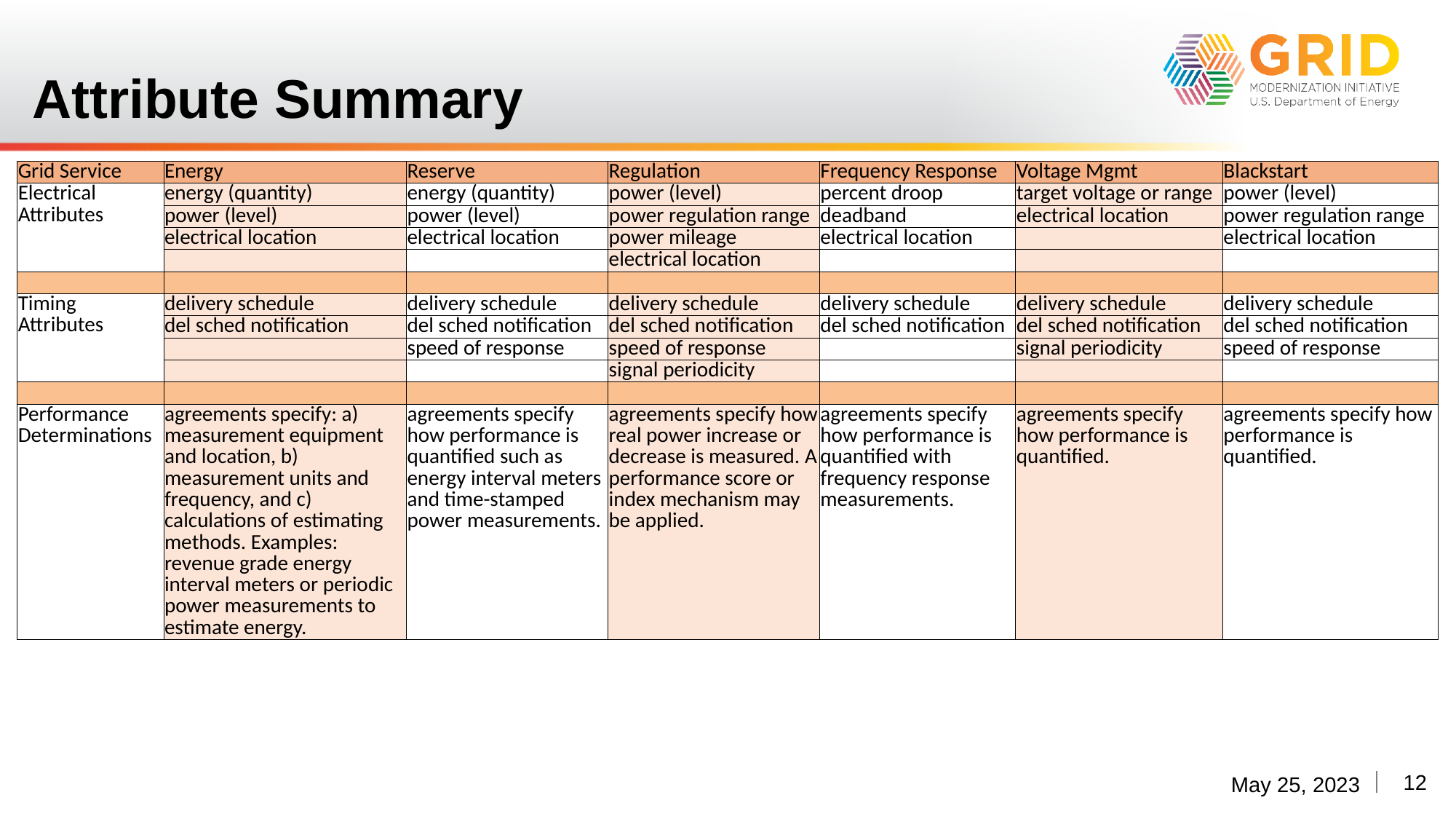

# Attribute Summary
| Grid Service | Energy | Reserve | Regulation | Frequency Response | Voltage Mgmt | Blackstart |
| --- | --- | --- | --- | --- | --- | --- |
| Electrical Attributes | energy (quantity) | energy (quantity) | power (level) | percent droop | target voltage or range | power (level) |
|  | power (level) | power (level) | power regulation range | deadband | electrical location | power regulation range |
|  | electrical location | electrical location | power mileage | electrical location |  | electrical location |
|  |  |  | electrical location |  |  |  |
|  |  |  |  |  |  |  |
| Timing Attributes | delivery schedule | delivery schedule | delivery schedule | delivery schedule | delivery schedule | delivery schedule |
|  | del sched notification | del sched notification | del sched notification | del sched notification | del sched notification | del sched notification |
|  |  | speed of response | speed of response |  | signal periodicity | speed of response |
|  |  |  | signal periodicity |  |  |  |
|  |  |  |  |  |  |  |
| Performance Determinations | agreements specify: a) measurement equipment and location, b) measurement units and frequency, and c) calculations of estimating methods. Examples: revenue grade energy interval meters or periodic power measurements to estimate energy. | agreements specify how performance is quantified such as energy interval meters and time-stamped power measurements. | agreements specify how real power increase or decrease is measured. A performance score or index mechanism may be applied. | agreements specify how performance is quantified with frequency response measurements. | agreements specify how performance is quantified. | agreements specify how performance is quantified. |
12
May 25, 2023